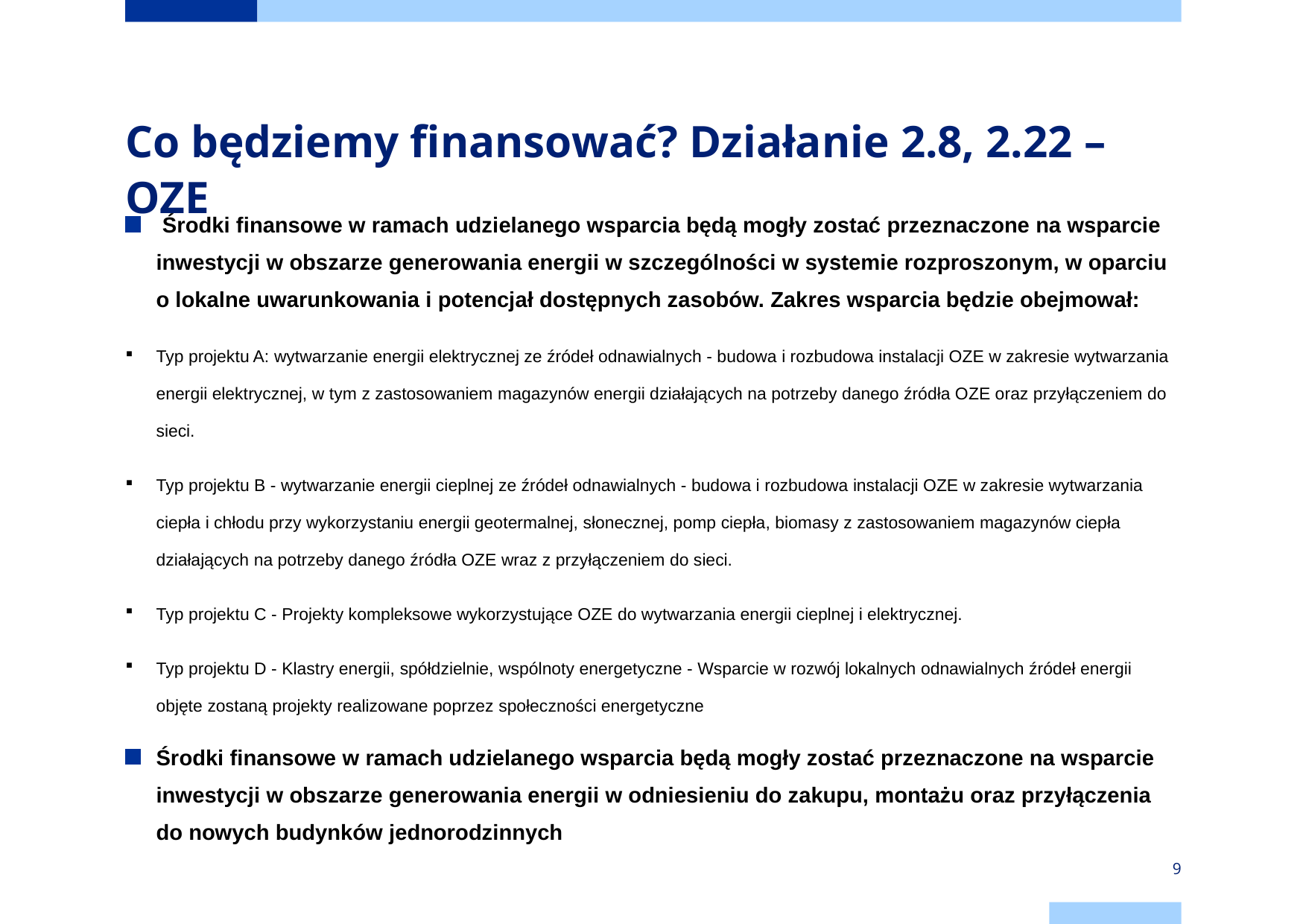

# Co będziemy finansować? Działanie 2.8, 2.22 – OZE
 Środki finansowe w ramach udzielanego wsparcia będą mogły zostać przeznaczone na wsparcie inwestycji w obszarze generowania energii w szczególności w systemie rozproszonym, w oparciu o lokalne uwarunkowania i potencjał dostępnych zasobów. Zakres wsparcia będzie obejmował:
Typ projektu A: wytwarzanie energii elektrycznej ze źródeł odnawialnych - budowa i rozbudowa instalacji OZE w zakresie wytwarzania energii elektrycznej, w tym z zastosowaniem magazynów energii działających na potrzeby danego źródła OZE oraz przyłączeniem do sieci.
Typ projektu B - wytwarzanie energii cieplnej ze źródeł odnawialnych - budowa i rozbudowa instalacji OZE w zakresie wytwarzania ciepła i chłodu przy wykorzystaniu energii geotermalnej, słonecznej, pomp ciepła, biomasy z zastosowaniem magazynów ciepła działających na potrzeby danego źródła OZE wraz z przyłączeniem do sieci.
Typ projektu C - Projekty kompleksowe wykorzystujące OZE do wytwarzania energii cieplnej i elektrycznej.
Typ projektu D - Klastry energii, spółdzielnie, wspólnoty energetyczne - Wsparcie w rozwój lokalnych odnawialnych źródeł energii objęte zostaną projekty realizowane poprzez społeczności energetyczne
Środki finansowe w ramach udzielanego wsparcia będą mogły zostać przeznaczone na wsparcie inwestycji w obszarze generowania energii w odniesieniu do zakupu, montażu oraz przyłączenia do nowych budynków jednorodzinnych

9